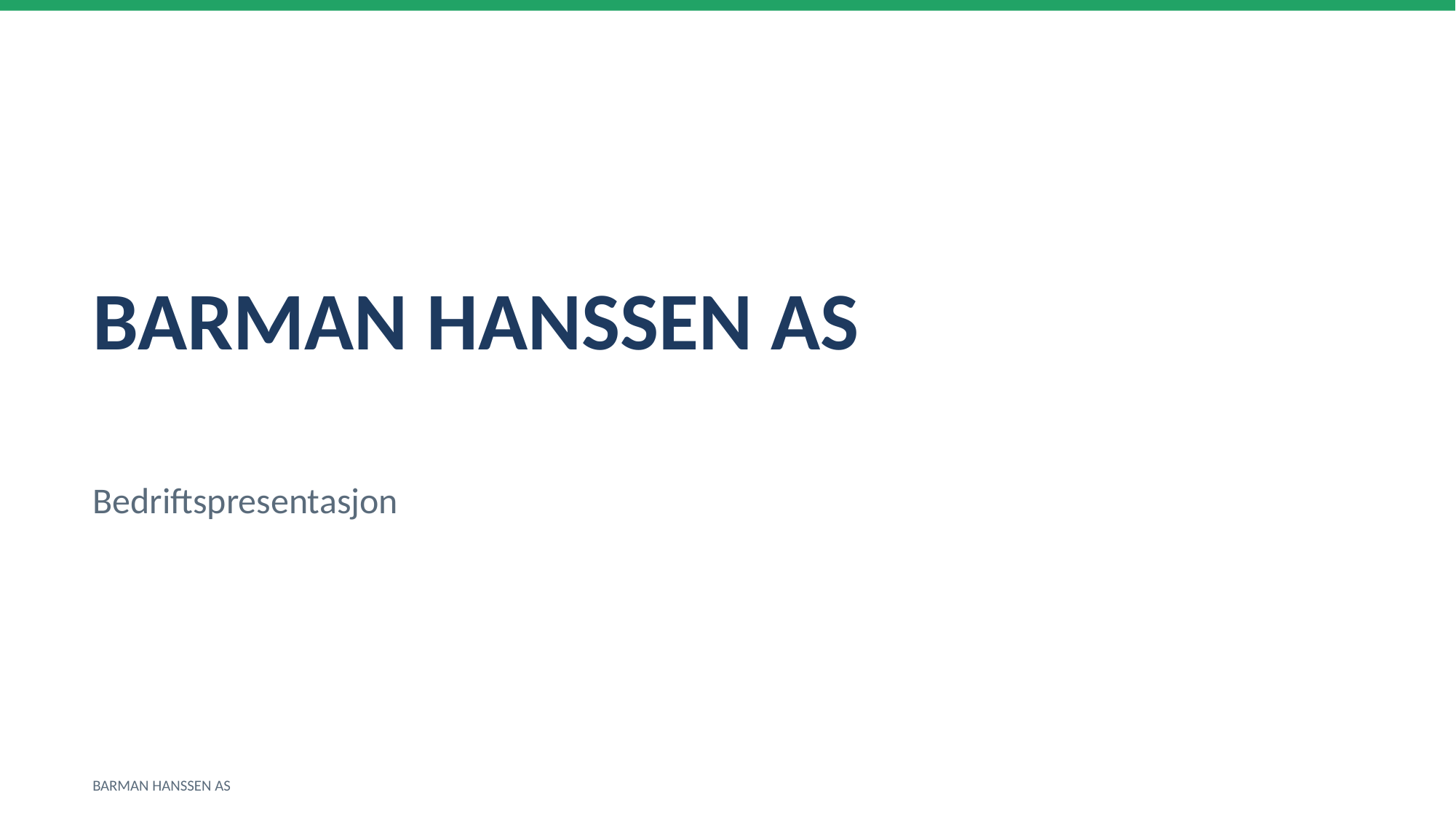

BARMAN HANSSEN AS
Bedriftspresentasjon
BARMAN HANSSEN AS